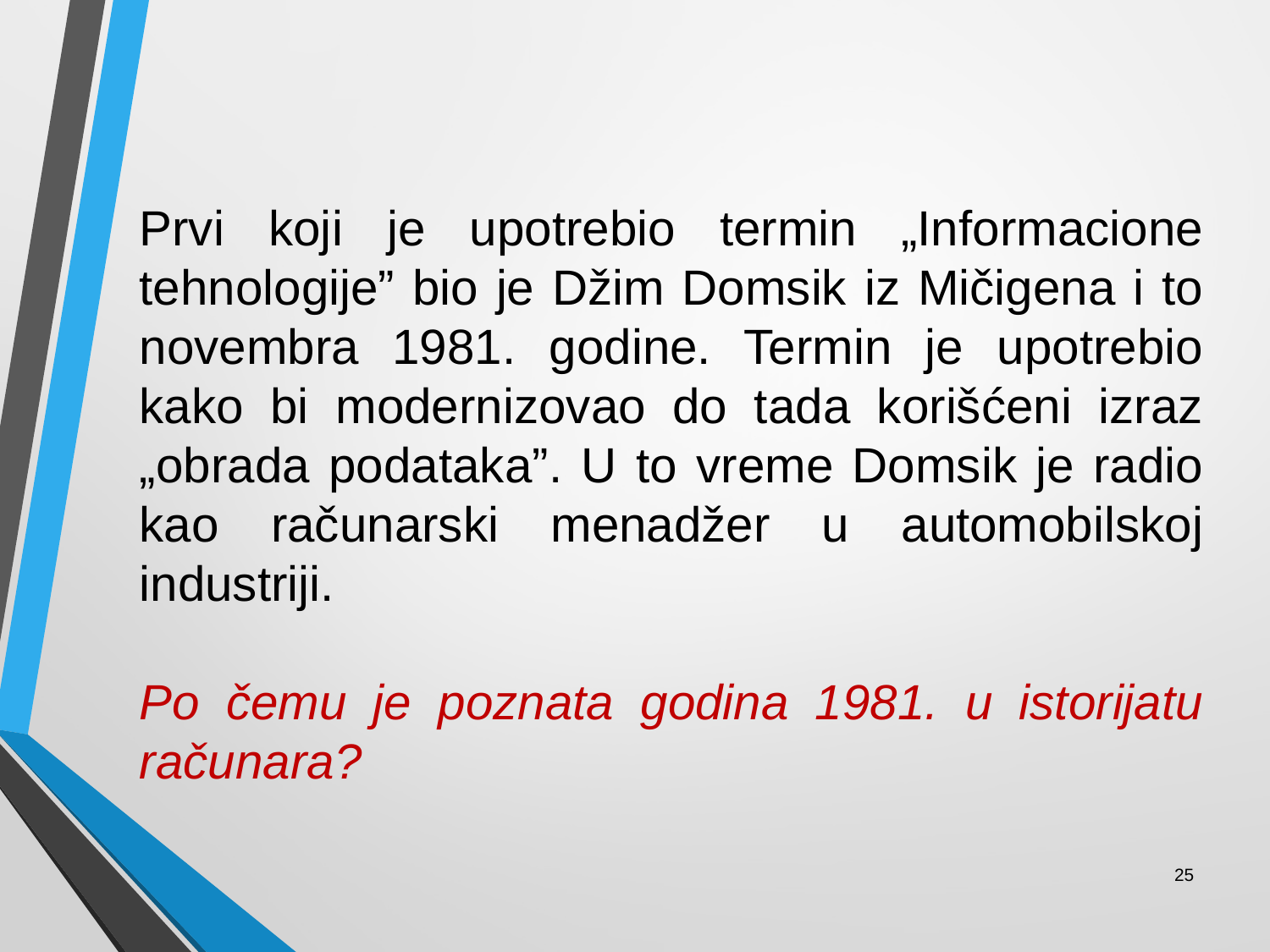

Prvi koji je upotrebio termin „Informacione tehnologije” bio je Džim Domsik iz Mičigena i to novembra 1981. godine. Termin je upotrebio kako bi modernizovao do tada korišćeni izraz „obrada podataka”. U to vreme Domsik je radio kao računarski menadžer u automobilskoj industriji.

Po čemu je poznata godina 1981. u istorijatu računara?
25